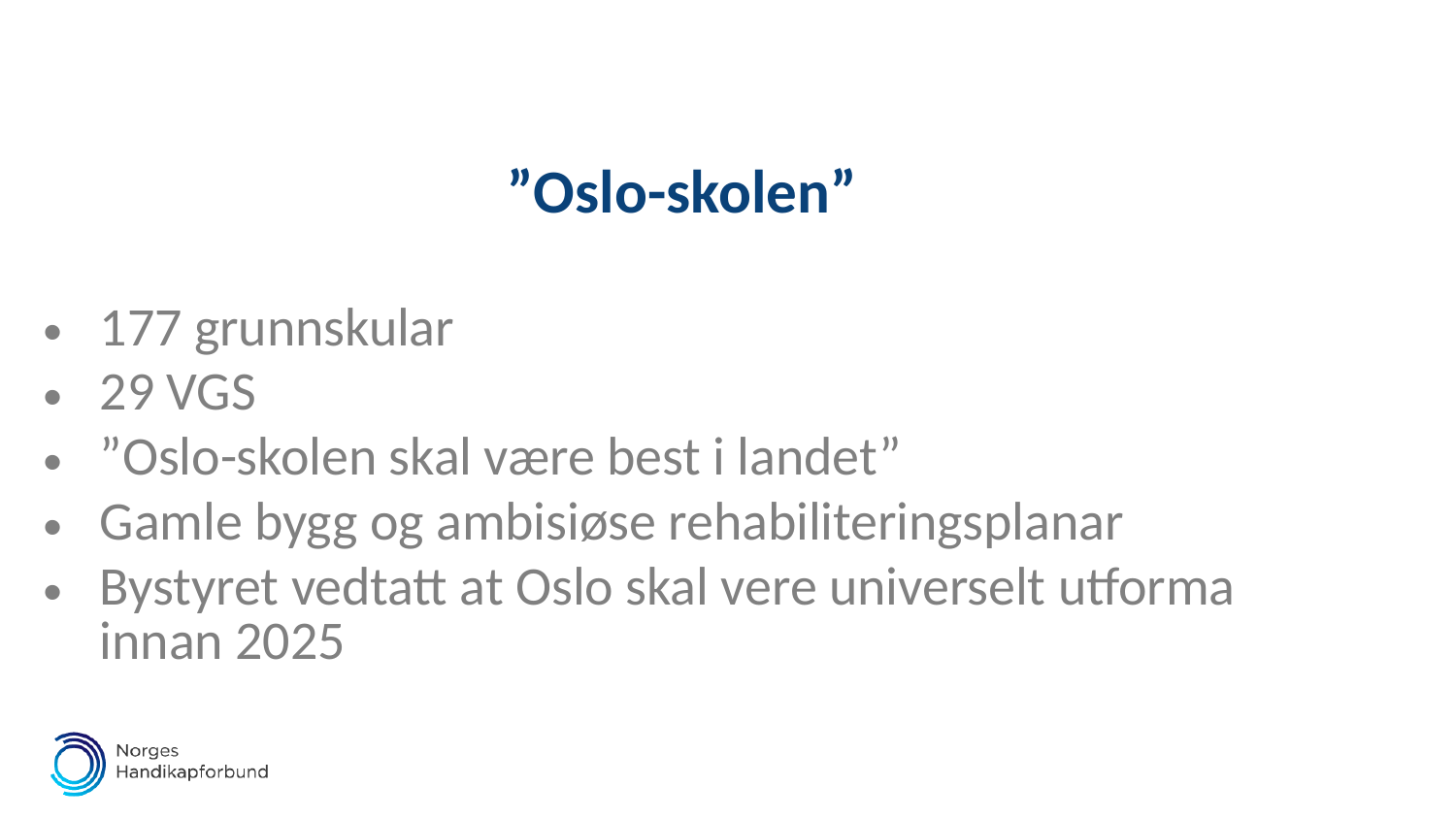

# ”Oslo-skolen”
177 grunnskular
29 VGS
”Oslo-skolen skal være best i landet”
Gamle bygg og ambisiøse rehabiliteringsplanar
Bystyret vedtatt at Oslo skal vere universelt utforma innan 2025